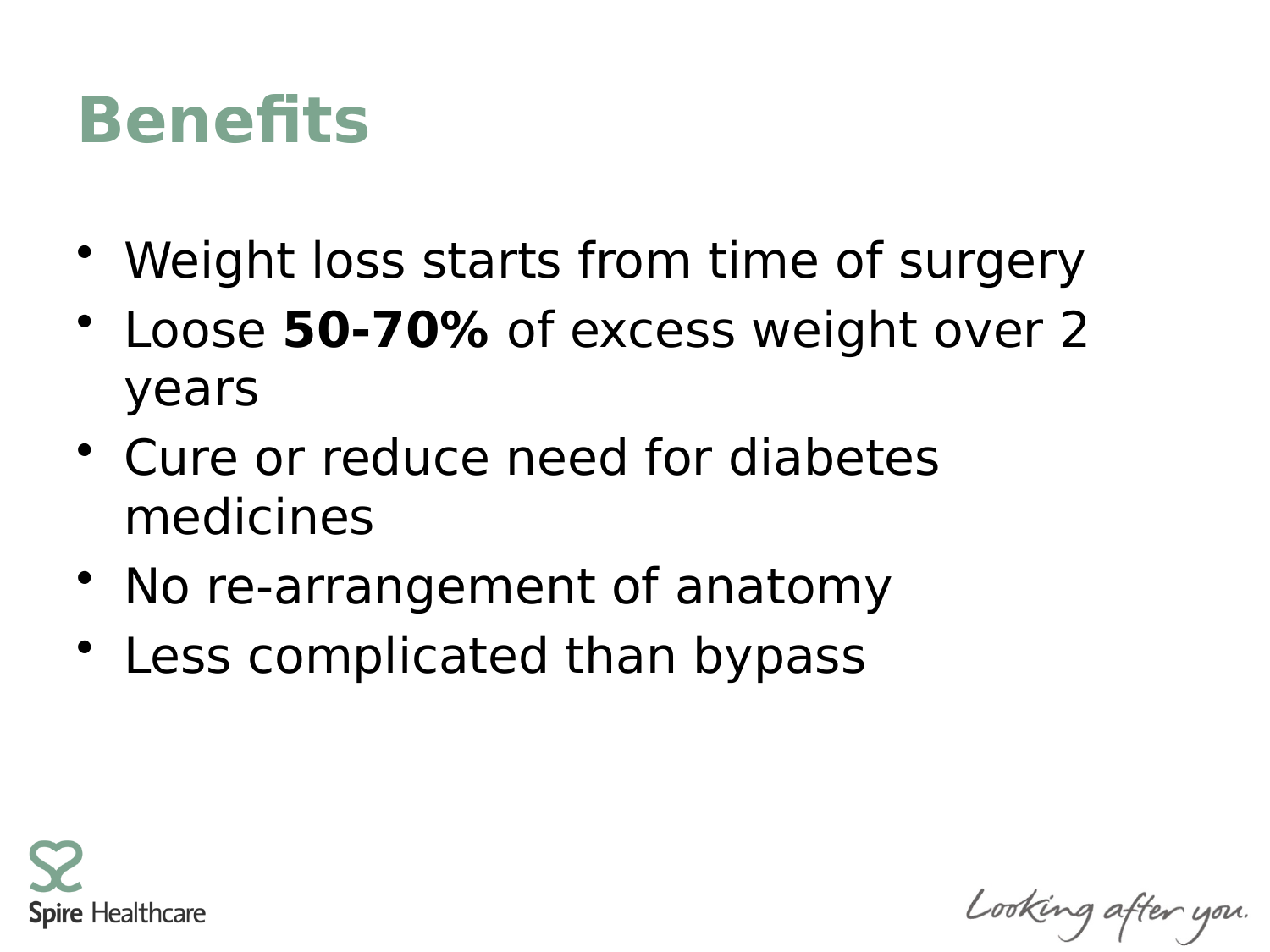

# Benefits
Weight loss starts from time of surgery
Loose 50-70% of excess weight over 2 years
Cure or reduce need for diabetes medicines
No re-arrangement of anatomy
Less complicated than bypass